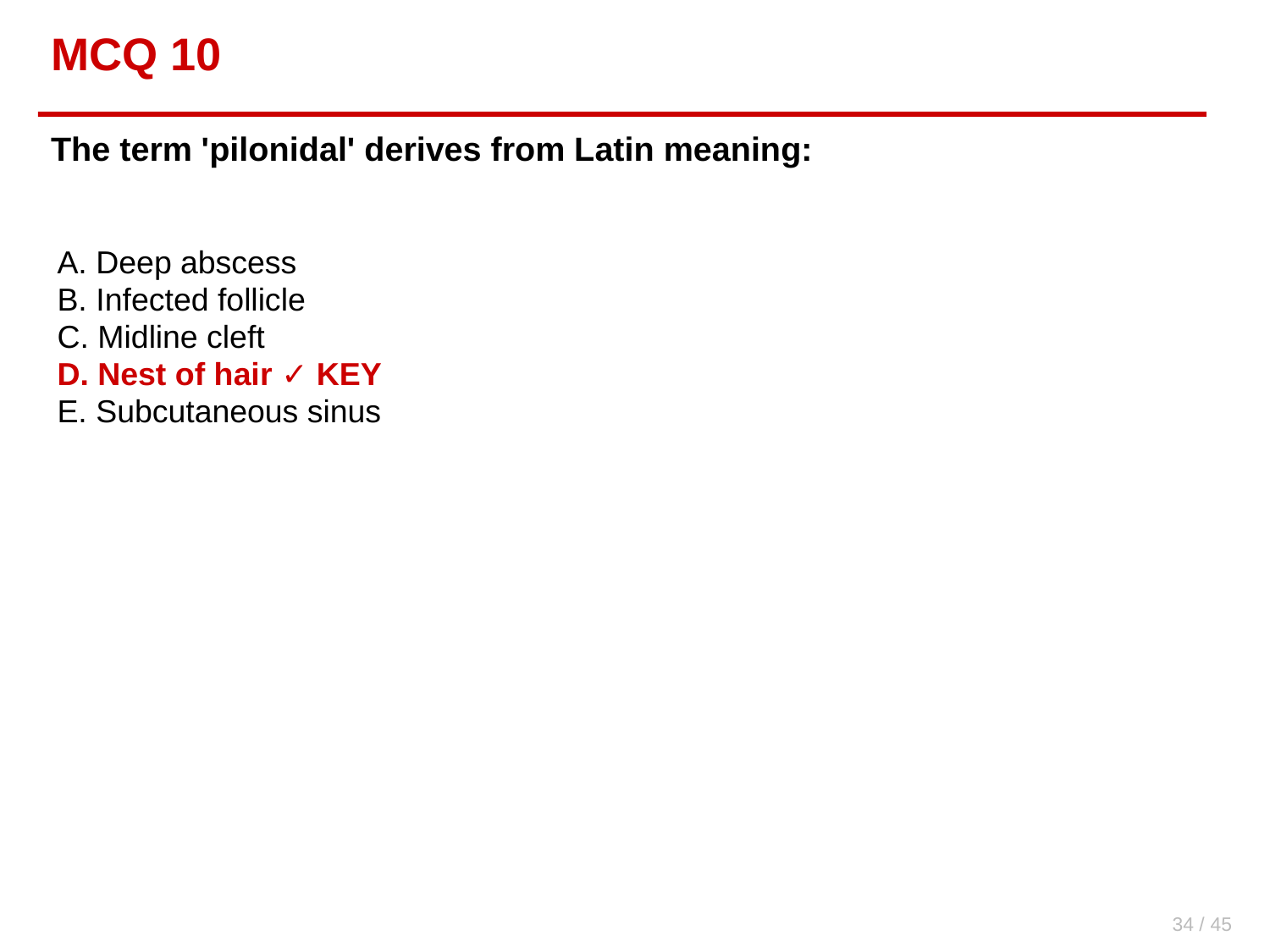

MCQ 10

The term 'pilonidal' derives from Latin meaning:
A. Deep abscess
B. Infected follicle
C. Midline cleft
D. Nest of hair ✓ KEY
E. Subcutaneous sinus
34 / 45